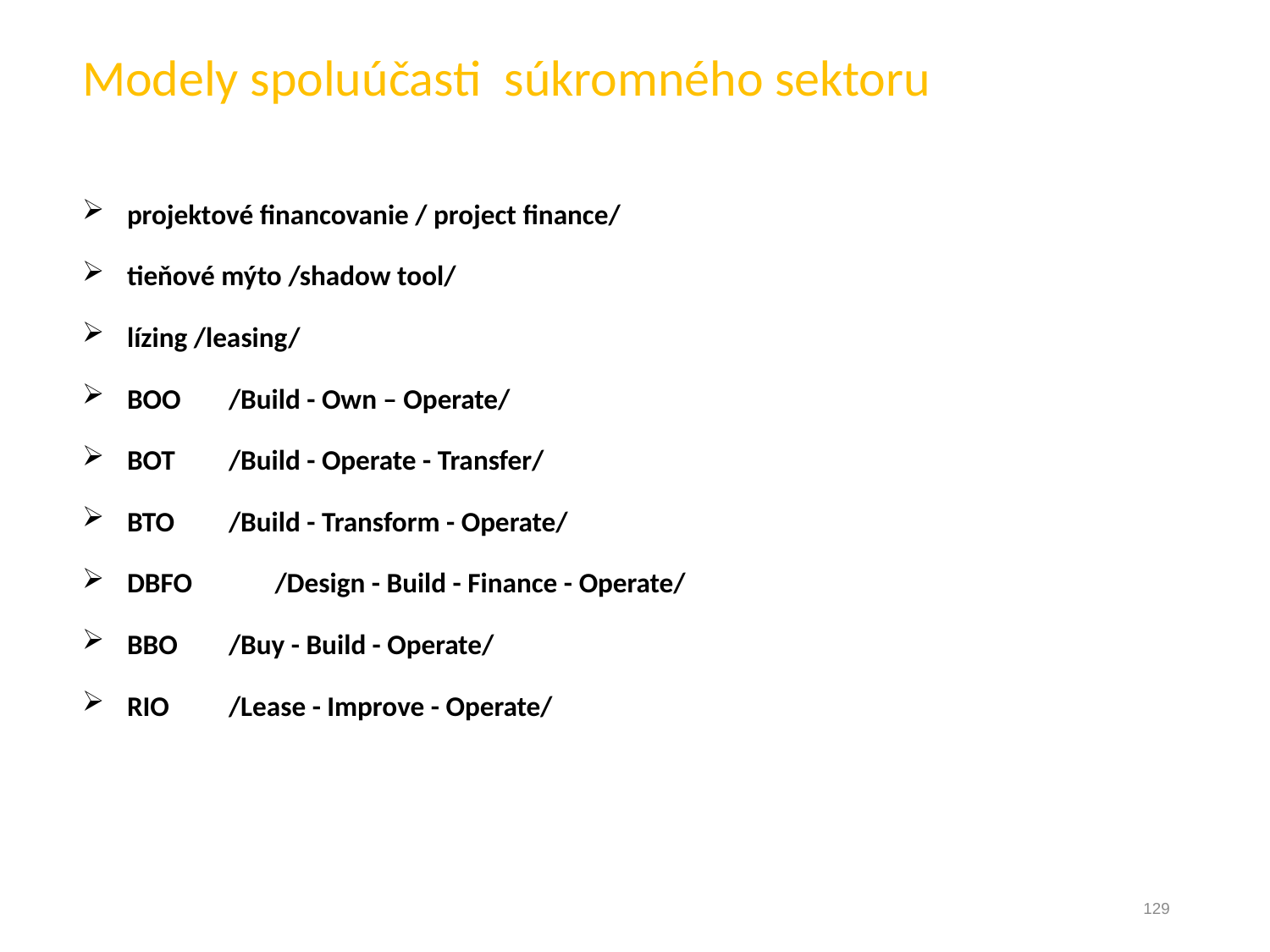

Modely spoluúčasti  súkromného sektoru

projektové financovanie / project finance/
tieňové mýto /shadow tool/
lízing /leasing/
BOO	/Build - Own – Operate/
BOT		/Build - Operate - Transfer/
BTO		/Build - Transform - Operate/
DBFO             /Design - Build - Finance - Operate/
BBO		/Buy - Build - Operate/
RIO		/Lease - Improve - Operate/

129